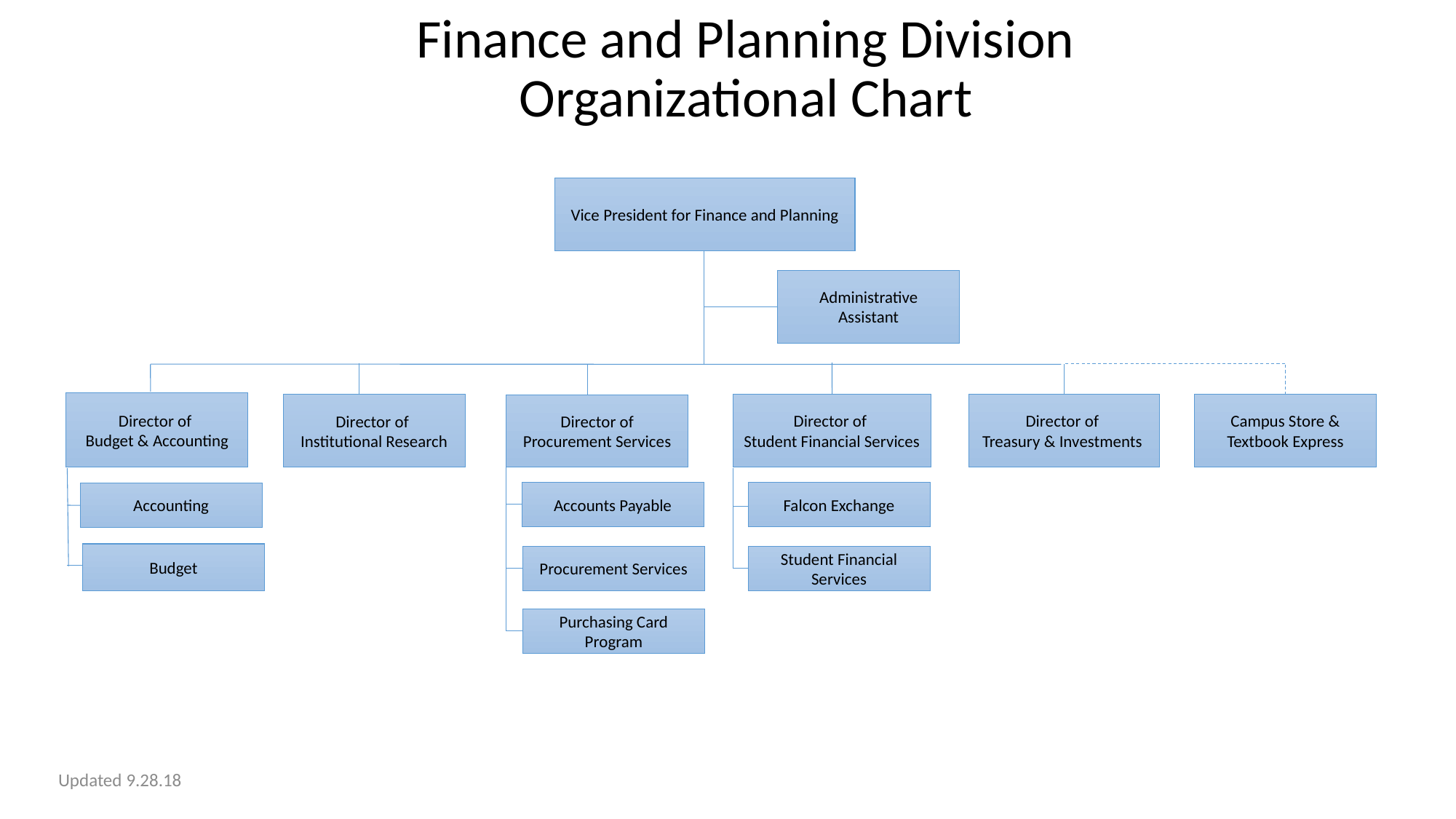

# Finance and Planning Division Organizational Chart
Vice President for Finance and Planning
Administrative Assistant
Director of
Budget & Accounting
Director of
Student Financial Services
Director of
Treasury & Investments
Campus Store & Textbook Express
Director of
Institutional Research
Director of Procurement Services
Accounts Payable
Falcon Exchange
Accounting
Budget
Procurement Services
Student Financial Services
Purchasing Card Program
Updated 9.28.18